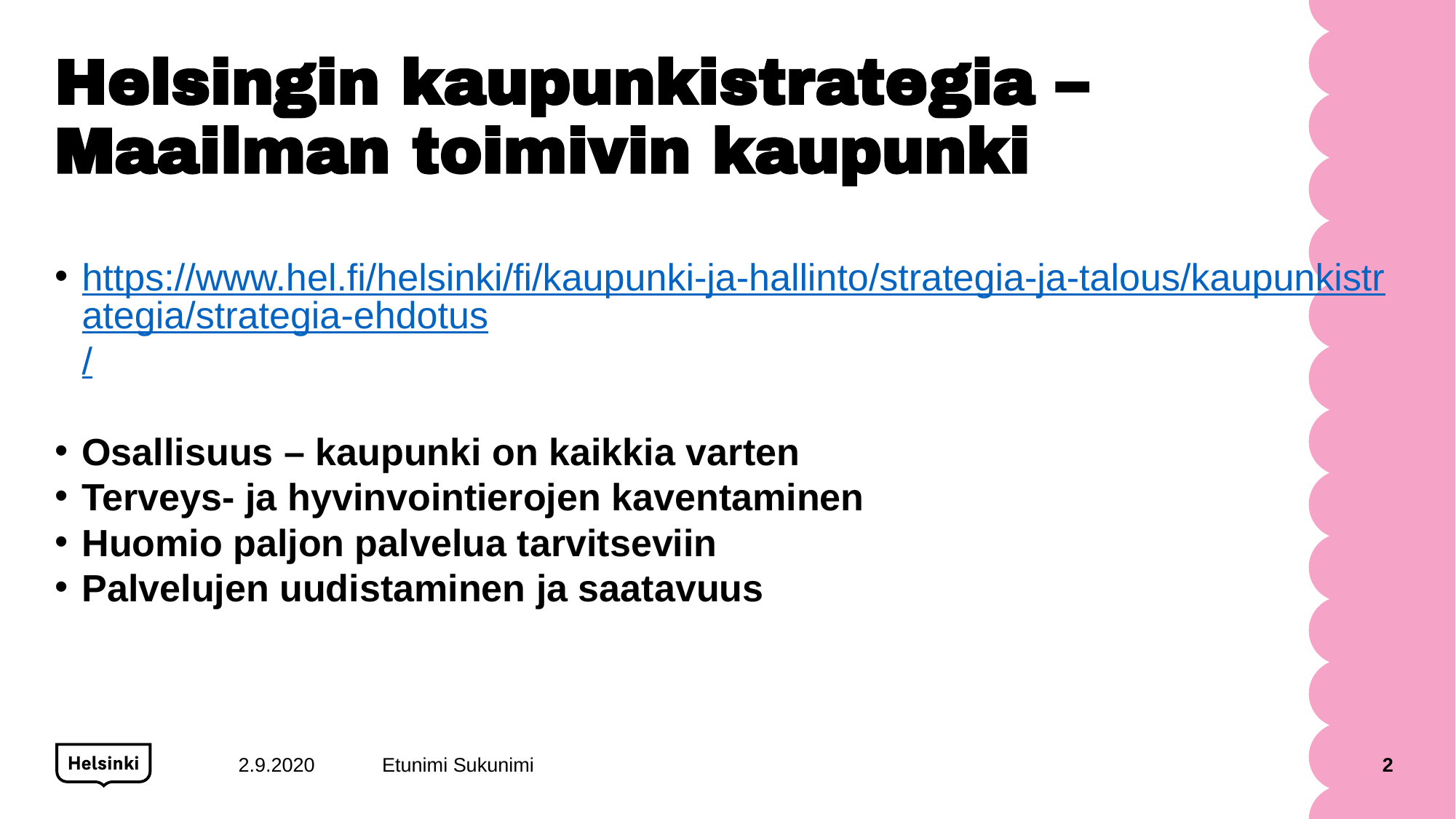

# Helsingin kaupunkistrategia – Maailman toimivin kaupunki
https://www.hel.fi/helsinki/fi/kaupunki-ja-hallinto/strategia-ja-talous/kaupunkistrategia/strategia-ehdotus/

Osallisuus – kaupunki on kaikkia varten
Terveys- ja hyvinvointierojen kaventaminen
Huomio paljon palvelua tarvitseviin
Palvelujen uudistaminen ja saatavuus

2.9.2020
Etunimi Sukunimi
2